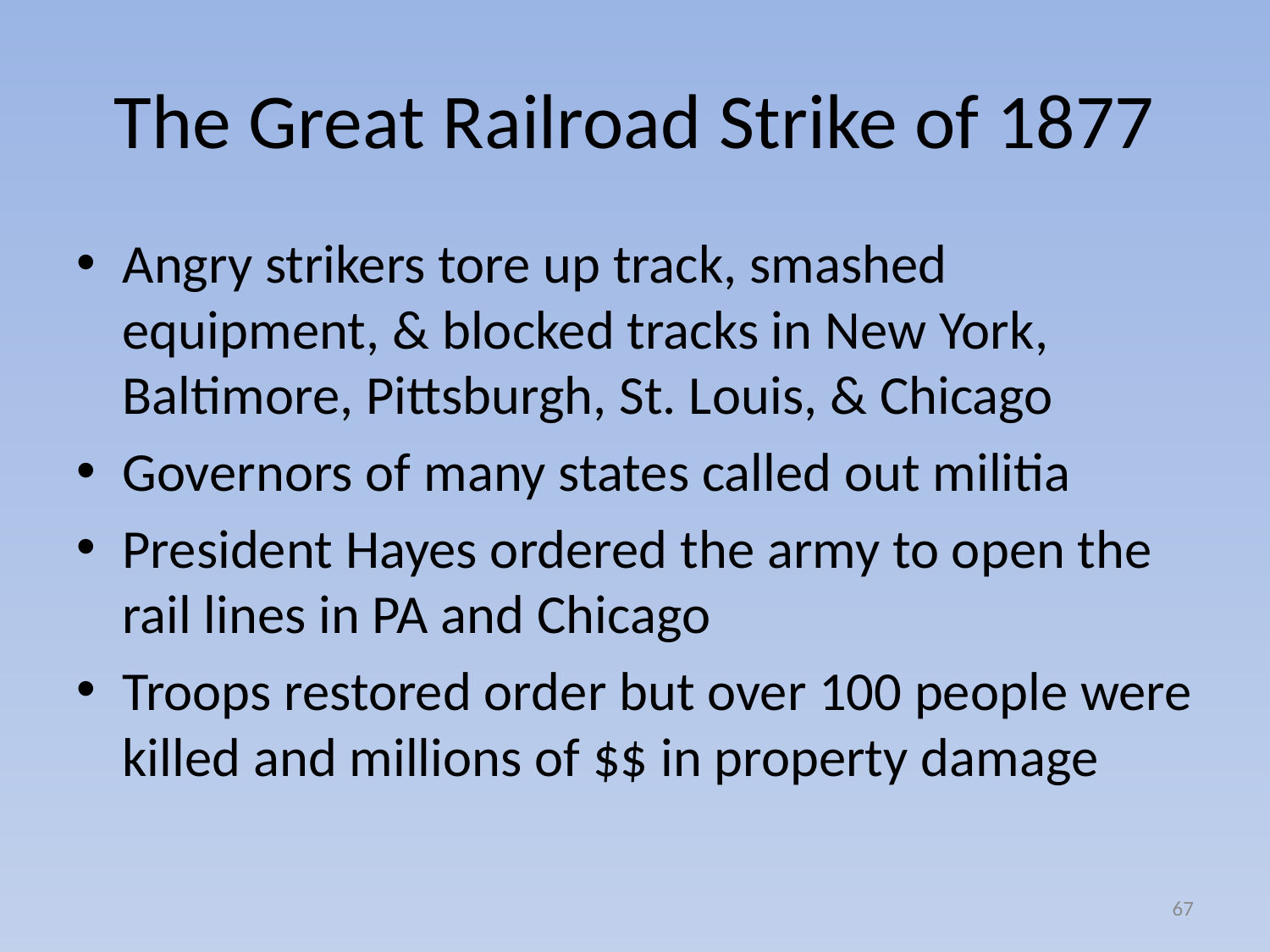

# The Great Railroad Strike of 1877
Angry strikers tore up track, smashed equipment, & blocked tracks in New York, Baltimore, Pittsburgh, St. Louis, & Chicago
Governors of many states called out militia
President Hayes ordered the army to open the rail lines in PA and Chicago
Troops restored order but over 100 people were killed and millions of $$ in property damage
67